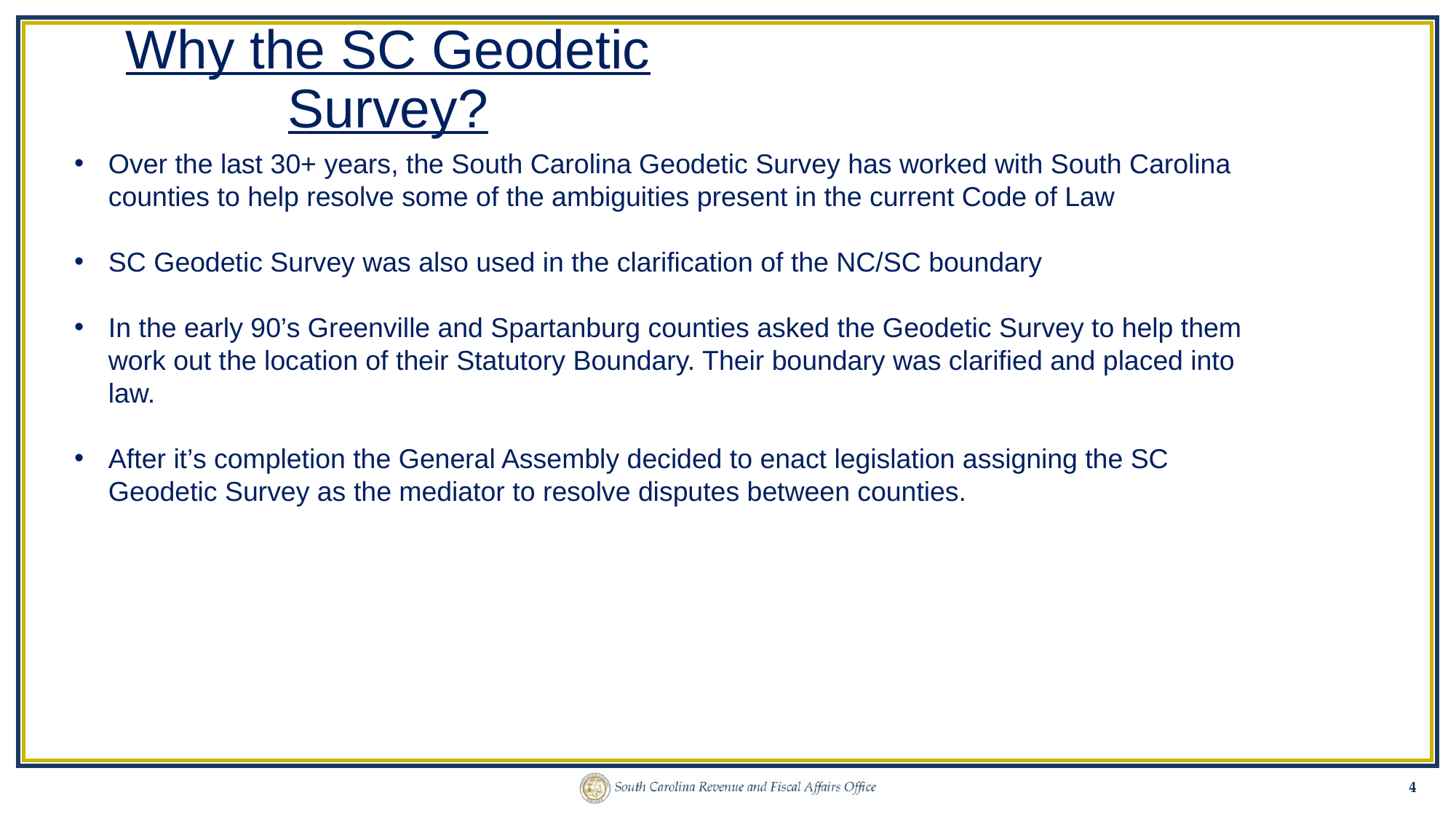

# Why the SC Geodetic Survey?
Over the last 30+ years, the South Carolina Geodetic Survey has worked with South Carolina counties to help resolve some of the ambiguities present in the current Code of Law

SC Geodetic Survey was also used in the clarification of the NC/SC boundary

In the early 90’s Greenville and Spartanburg counties asked the Geodetic Survey to help them work out the location of their Statutory Boundary. Their boundary was clarified and placed into law.

After it’s completion the General Assembly decided to enact legislation assigning the SC Geodetic Survey as the mediator to resolve disputes between counties.

4